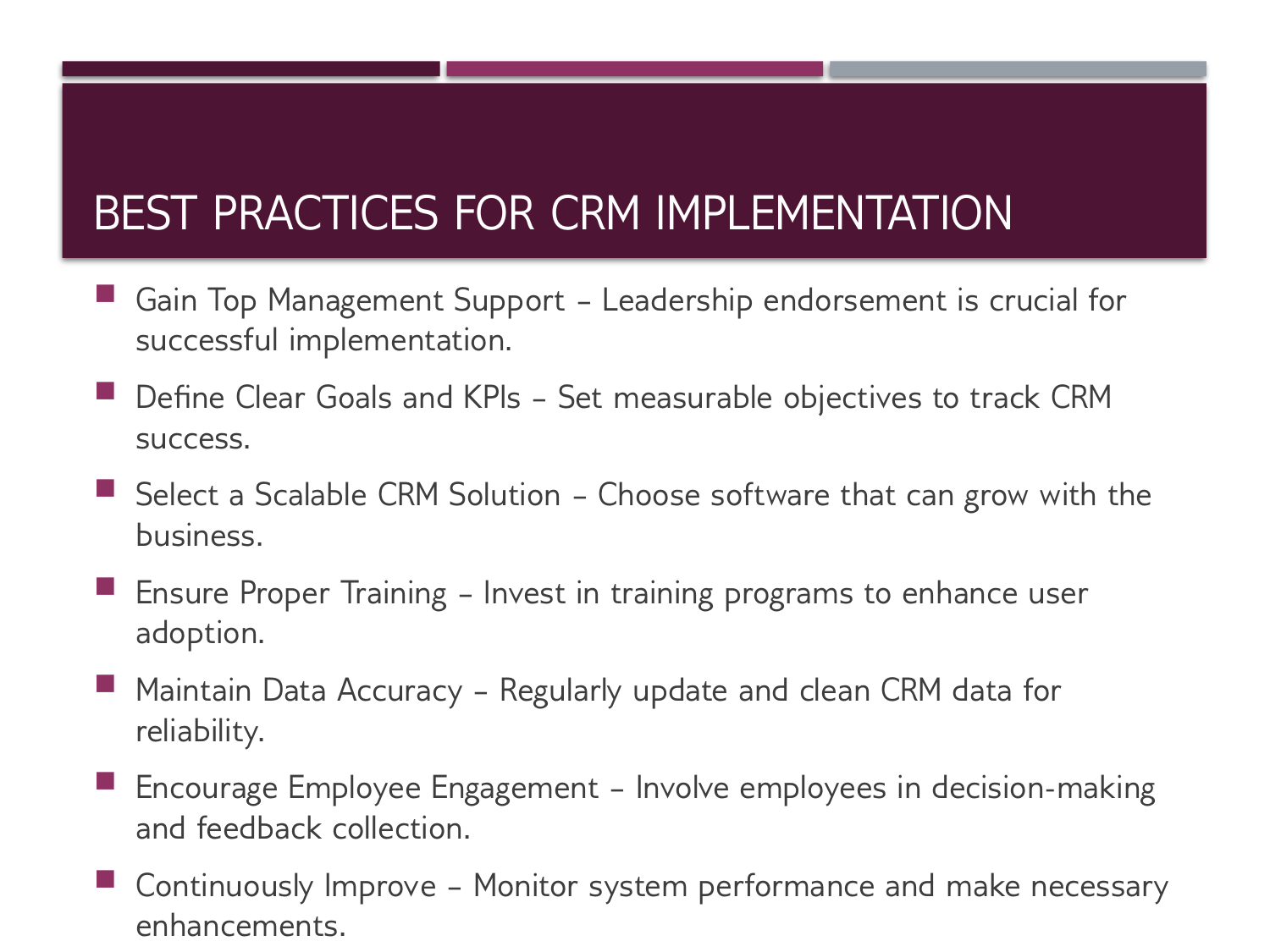

# Best Practices for CRM Implementation
Gain Top Management Support – Leadership endorsement is crucial for successful implementation.
Define Clear Goals and KPIs – Set measurable objectives to track CRM success.
Select a Scalable CRM Solution – Choose software that can grow with the business.
Ensure Proper Training – Invest in training programs to enhance user adoption.
Maintain Data Accuracy – Regularly update and clean CRM data for reliability.
Encourage Employee Engagement – Involve employees in decision-making and feedback collection.
Continuously Improve – Monitor system performance and make necessary enhancements.